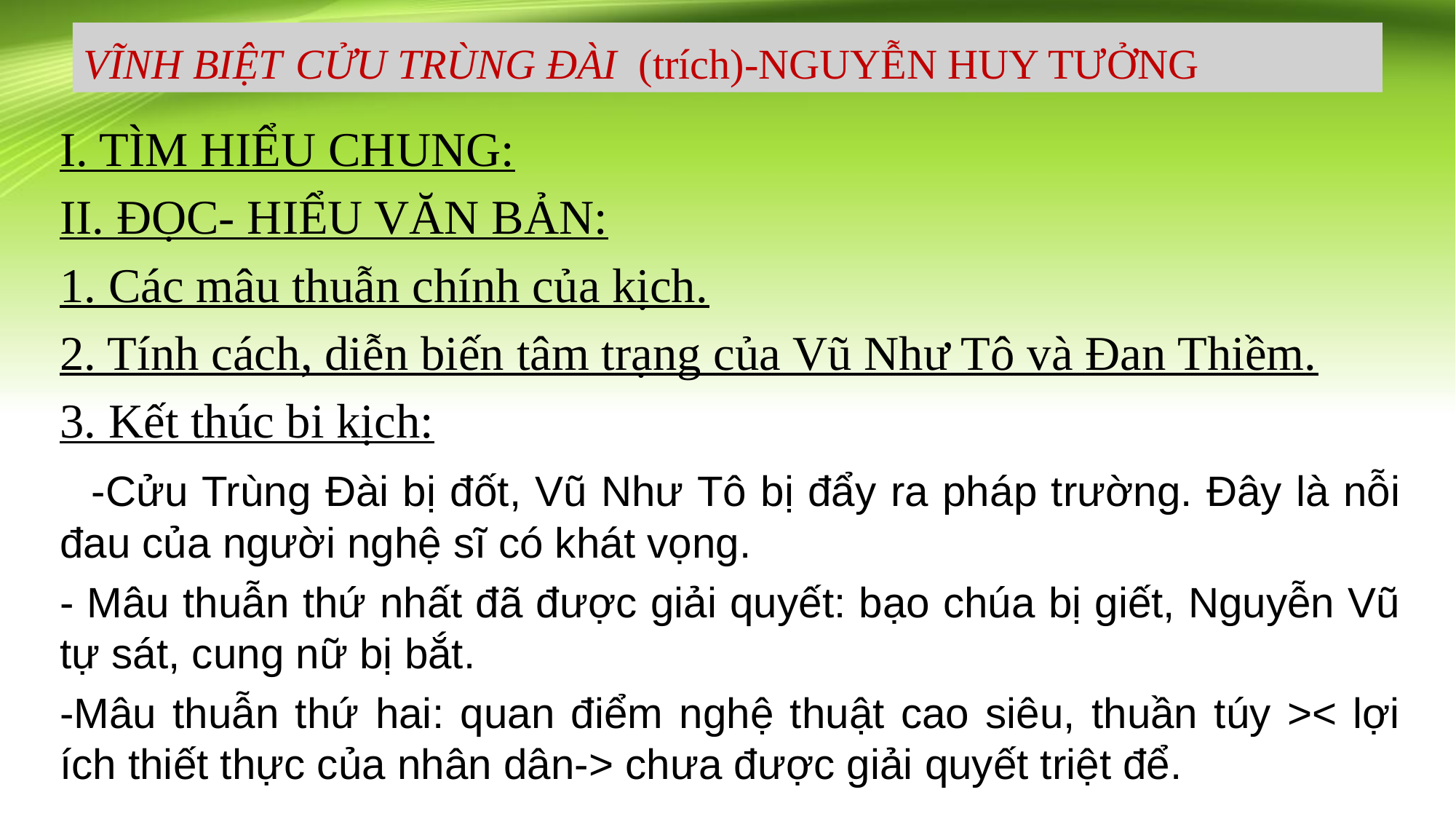

#
VĨNH BIỆT CỬU TRÙNG ĐÀI  (trích)-NGUYỄN HUY TƯỞNG
I. TÌM HIỂU CHUNG:
II. ĐỌC- HIỂU VĂN BẢN:
1. Các mâu thuẫn chính của kịch.
2. Tính cách, diễn biến tâm trạng của Vũ Như Tô và Đan Thiềm.
3. Kết thúc bi kịch:
  -Cửu Trùng Đài bị đốt, Vũ Như Tô bị đẩy ra pháp trường. Đây là nỗi đau của người nghệ sĩ có khát vọng.
- Mâu thuẫn thứ nhất đã được giải quyết: bạo chúa bị giết, Nguyễn Vũ tự sát, cung nữ bị bắt.
-Mâu thuẫn thứ hai: quan điểm nghệ thuật cao siêu, thuần túy >< lợi ích thiết thực của nhân dân-> chưa được giải quyết triệt để.